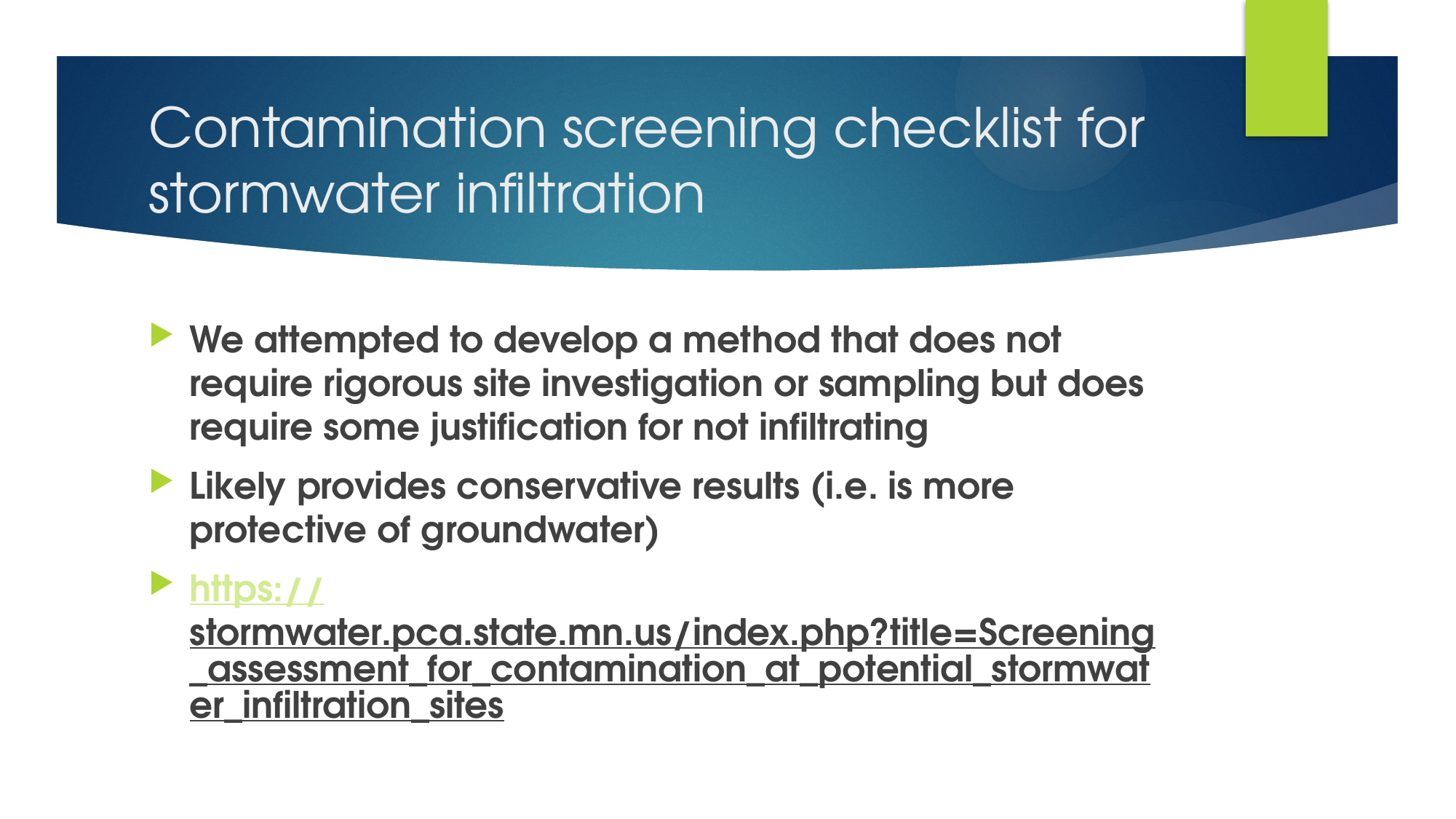

# Contamination screening checklist for stormwater infiltration
We attempted to develop a method that does not require rigorous site investigation or sampling but does require some justification for not infiltrating
Likely provides conservative results (i.e. is more protective of groundwater)
https://stormwater.pca.state.mn.us/index.php?title=Screening_assessment_for_contamination_at_potential_stormwater_infiltration_sites